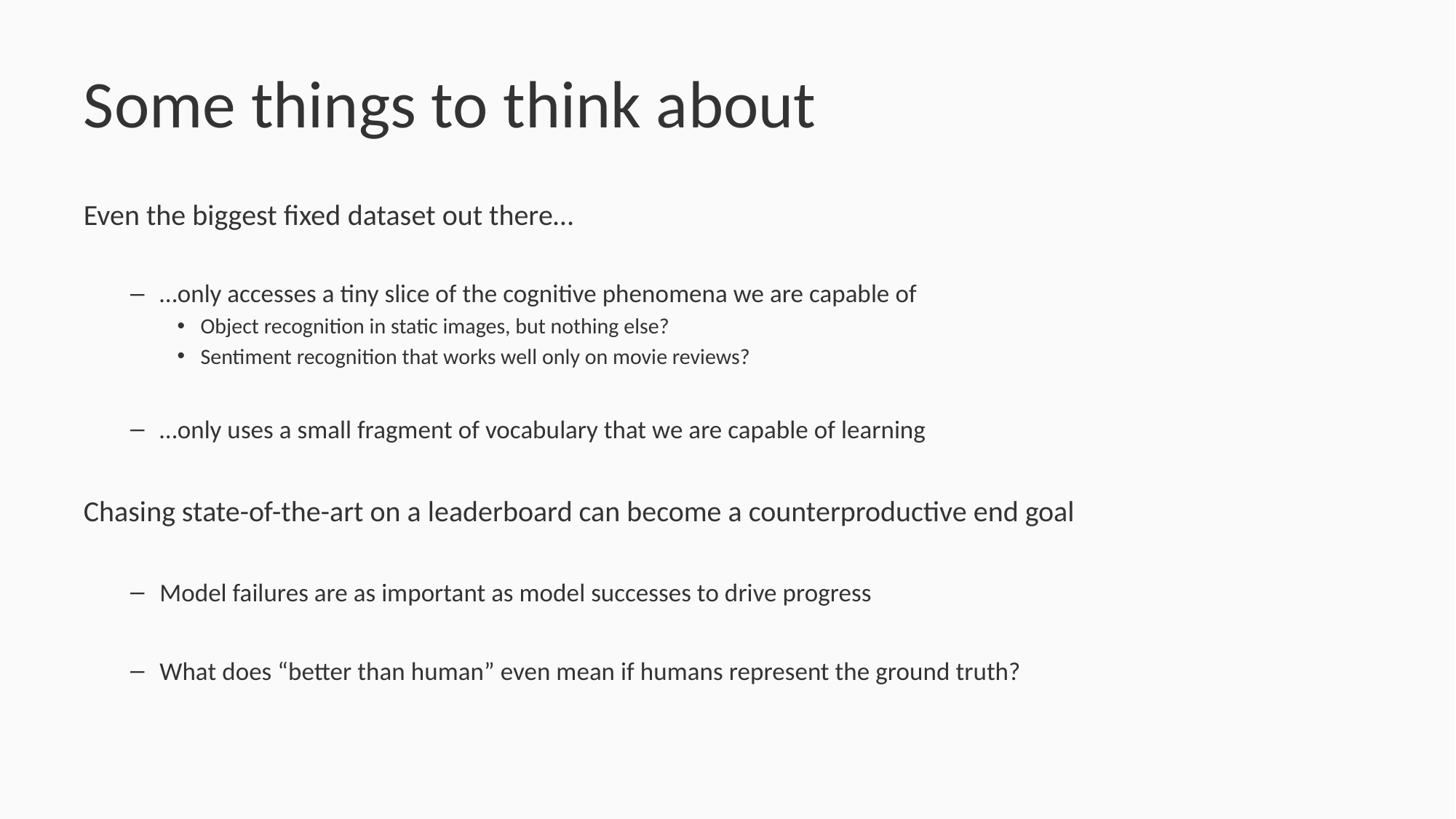

# Some things to think about
Even the biggest fixed dataset out there…

…only accesses a tiny slice of the cognitive phenomena we are capable of
Object recognition in static images, but nothing else?
Sentiment recognition that works well only on movie reviews?

…only uses a small fragment of vocabulary that we are capable of learning

Chasing state-of-the-art on a leaderboard can become a counterproductive end goal

Model failures are as important as model successes to drive progress

What does “better than human” even mean if humans represent the ground truth?